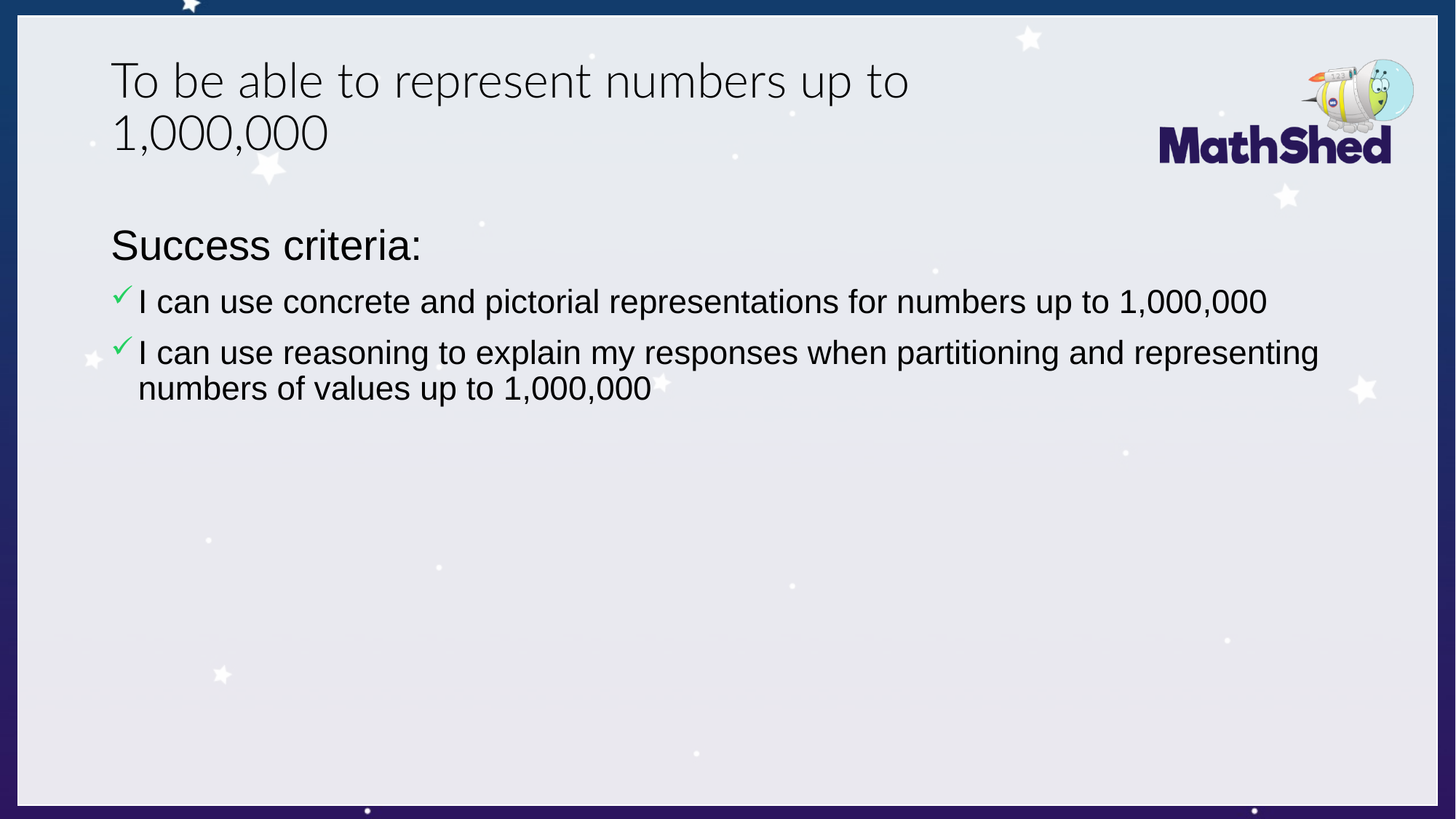

# To be able to represent numbers up to 1,000,000
Success criteria:
I can use concrete and pictorial representations for numbers up to 1,000,000
I can use reasoning to explain my responses when partitioning and representing numbers of values up to 1,000,000